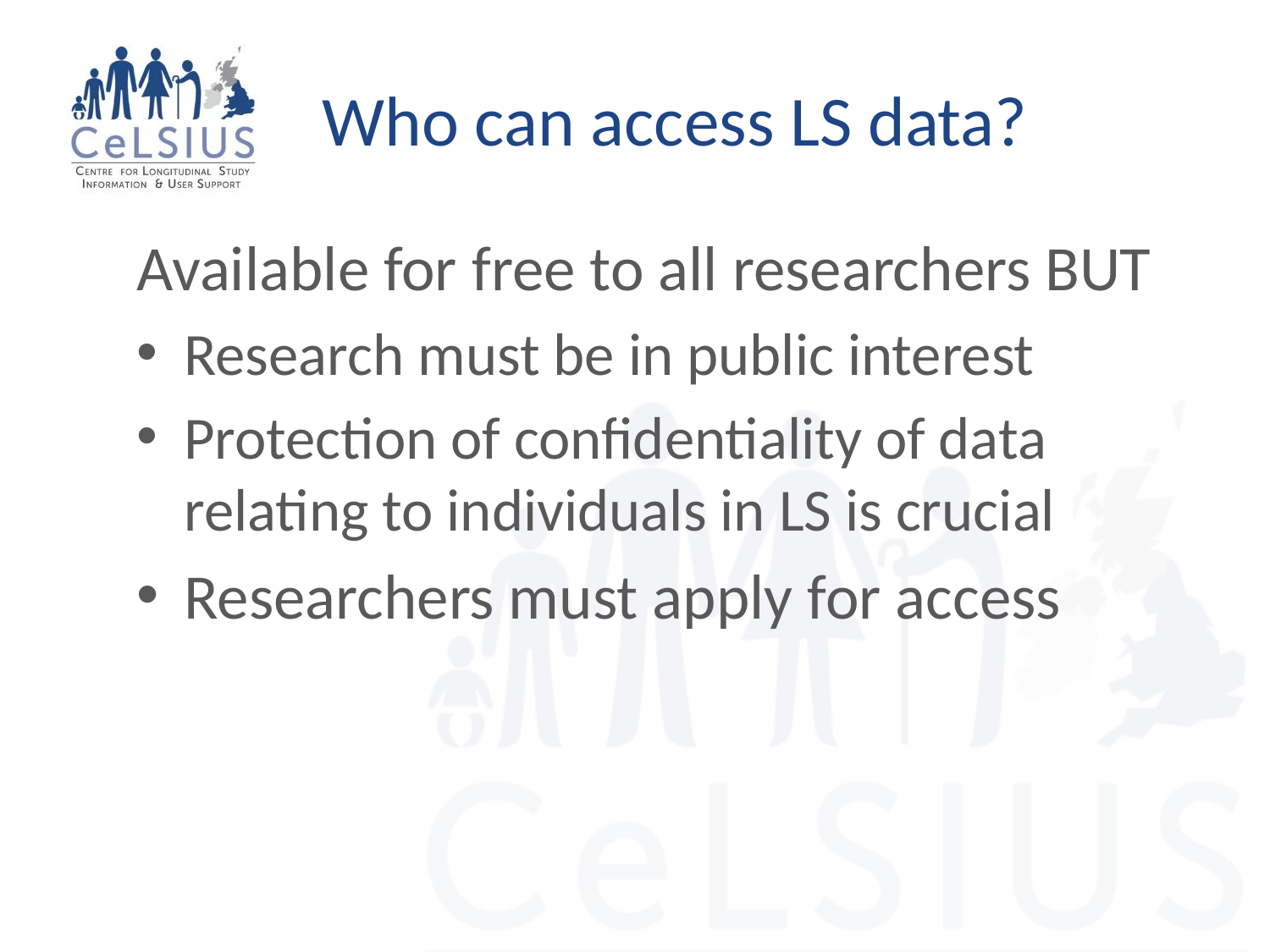

# Who can access LS data?
Available for free to all researchers BUT
Research must be in public interest
Protection of confidentiality of data relating to individuals in LS is crucial
Researchers must apply for access